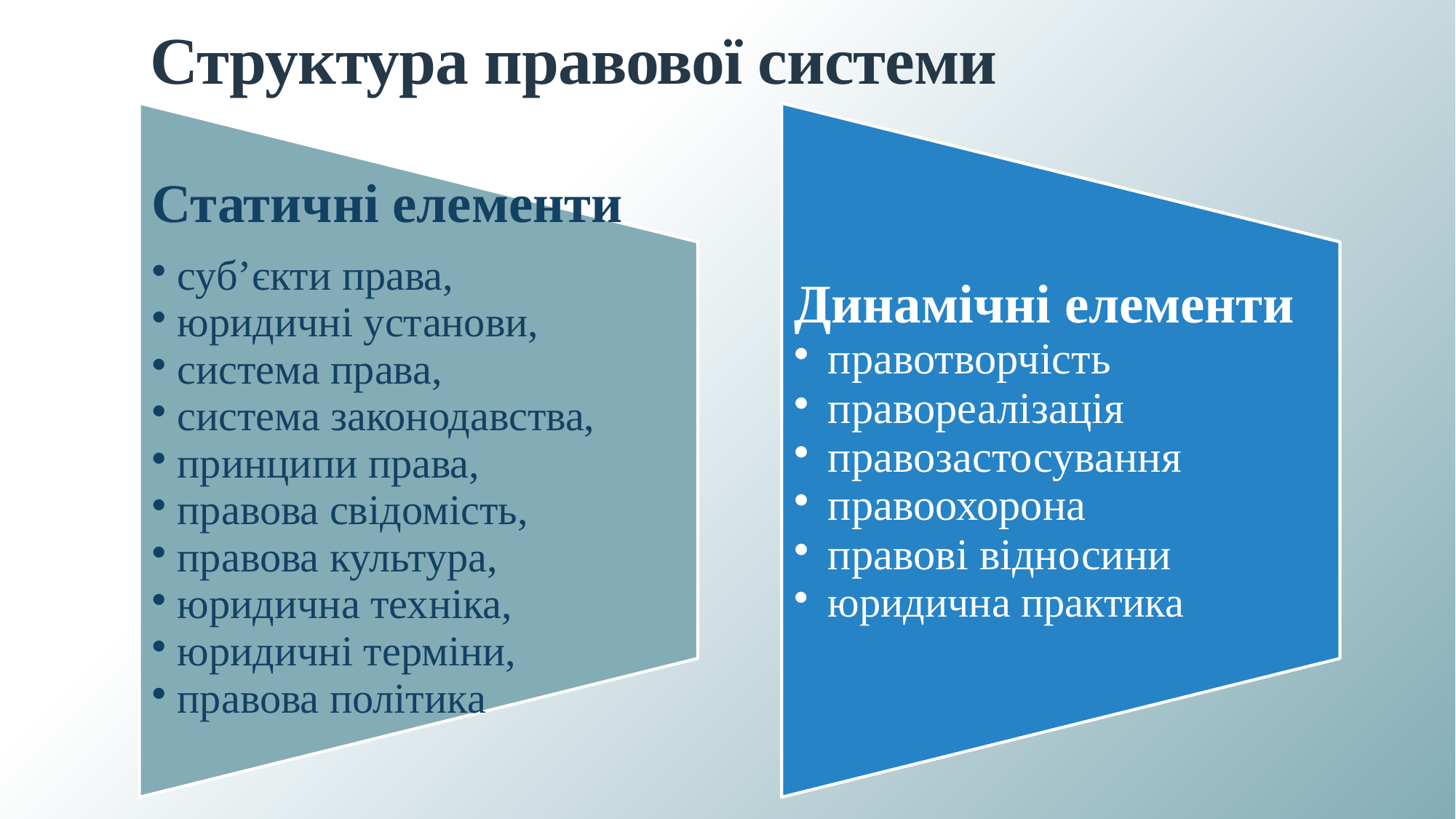

# Структура правової системи
Динамічні елементи
правотворчість
правореалізація
правові відносини
правоохорона
правозастосування
юридична практика
Статичні елементи
 правова політика
 юридичні терміни,
 юридична техніка,
 правова культура,
 правова свідомість,
 принципи права,
 система законодавства,
 система права,
 юридичні установи,
 суб’єкти права,